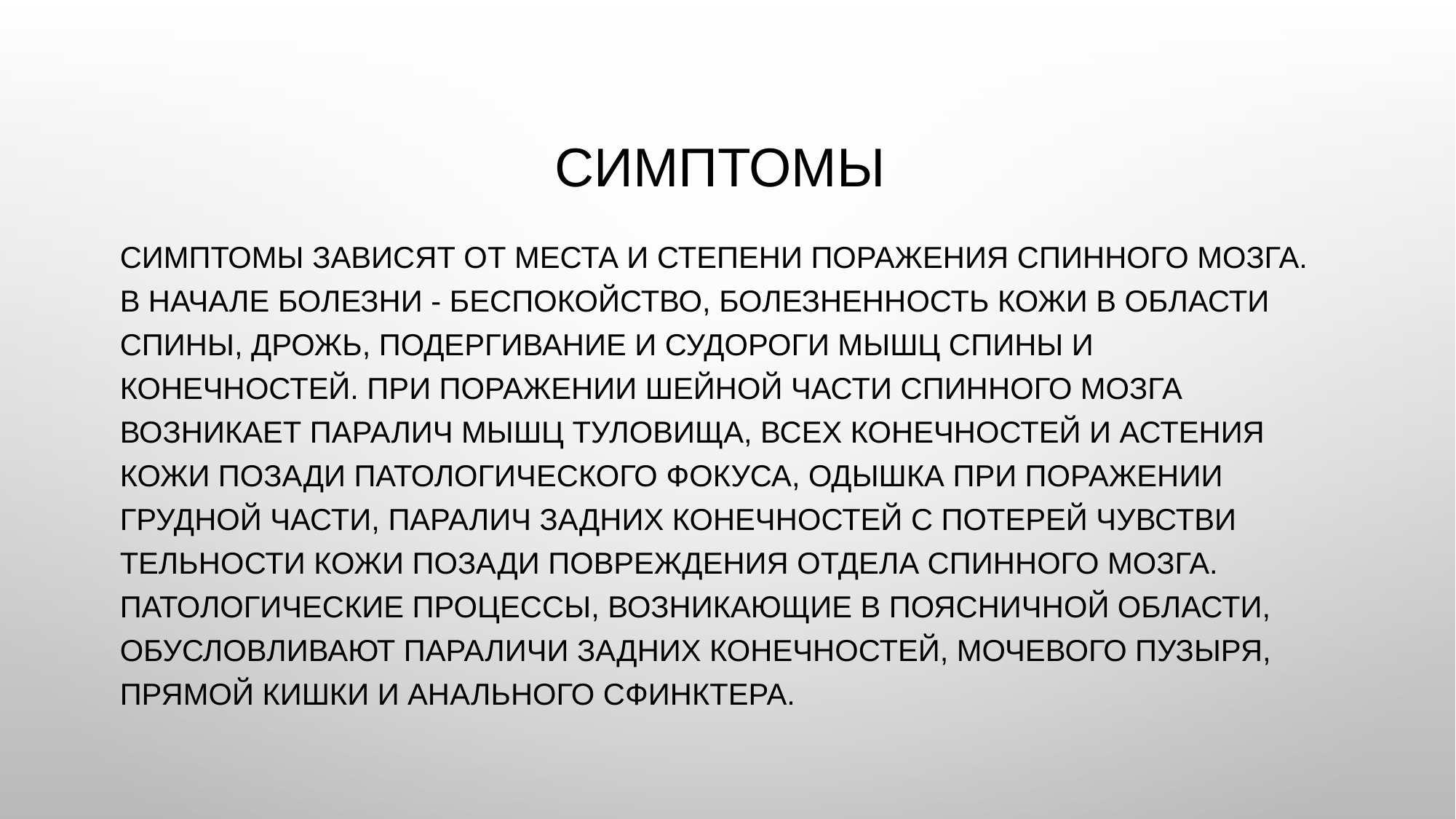

# Симптомы
Симптомы зависят от места и степени поражения спинного мозга. В начале болезни - беспокойство, болезненность кожи в области спины, дрожь, подергивание и судороги мышц спины и конечностей. При поражении шейной части спинного мозга возникает па­ралич мышц туловища, всех конечностей и астения кожи позади патологического фокуса, одышка при поражении грудной части, паралич задних конечностей с потерей чувстви­тельности кожи позади повреждения отдела спинного мозга. Патологические процессы, возникающие в поясничной области, обусловливают параличи задних конечностей, моче­вого пузыря, прямой кишки и анального сфинктера.